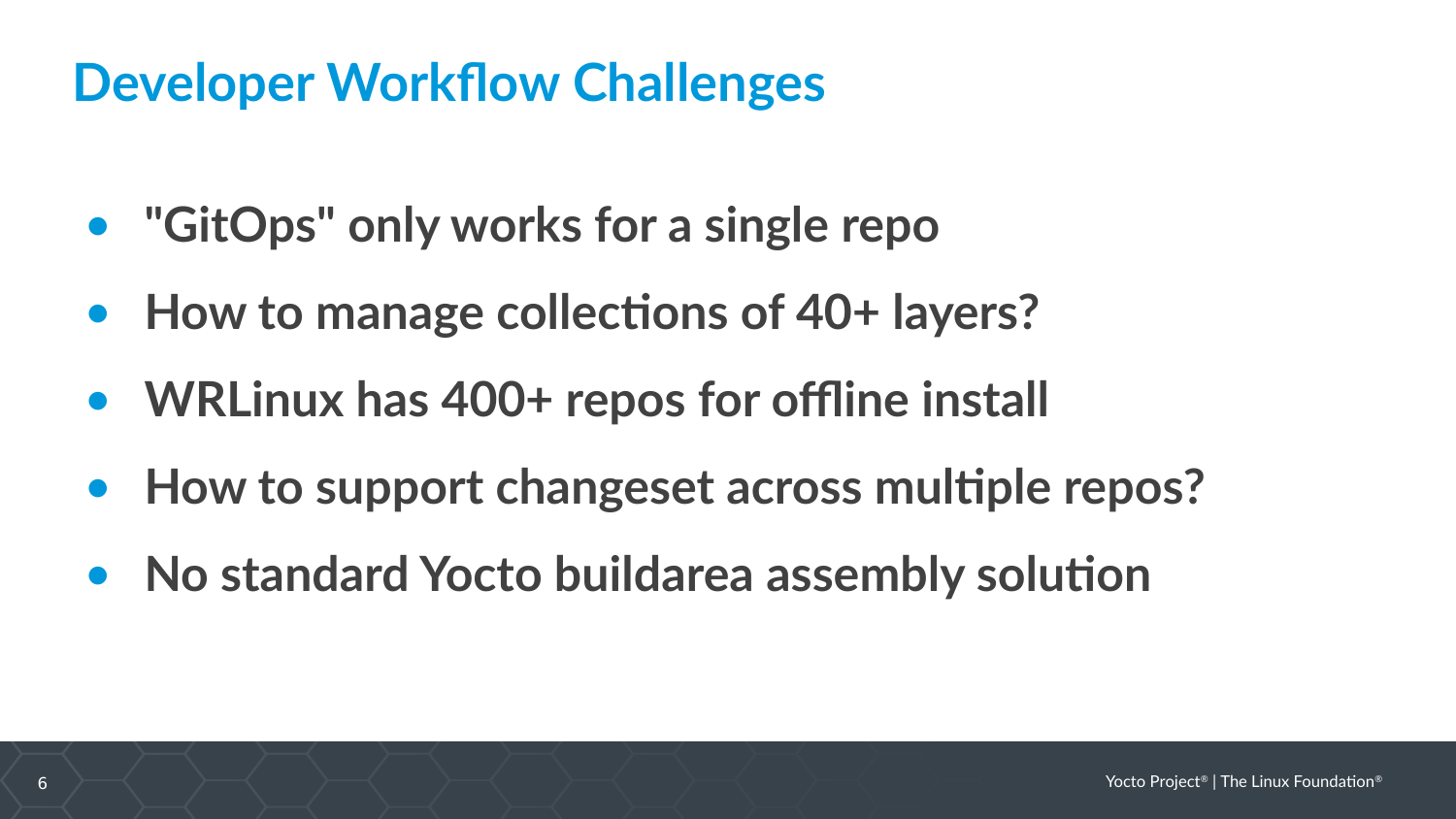

# Developer Workflow Challenges
"GitOps" only works for a single repo
How to manage collections of 40+ layers?
WRLinux has 400+ repos for offline install
How to support changeset across multiple repos?
No standard Yocto buildarea assembly solution